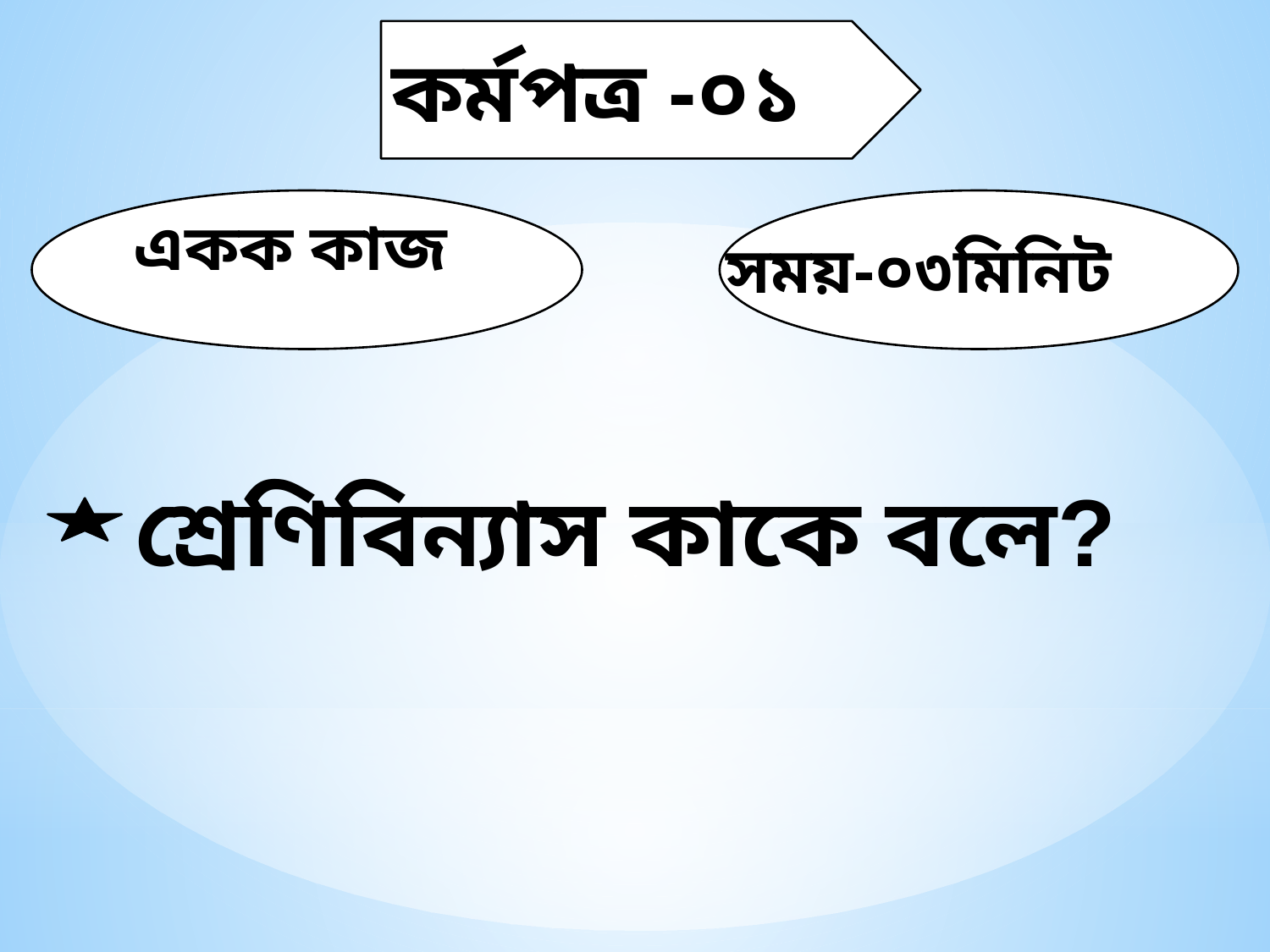

ক
কর্মপত্র -০১
এ
একক কাজ

 সময়-০৩মিনিট
 শ্রেণিবিন্যাস কাকে বলে?